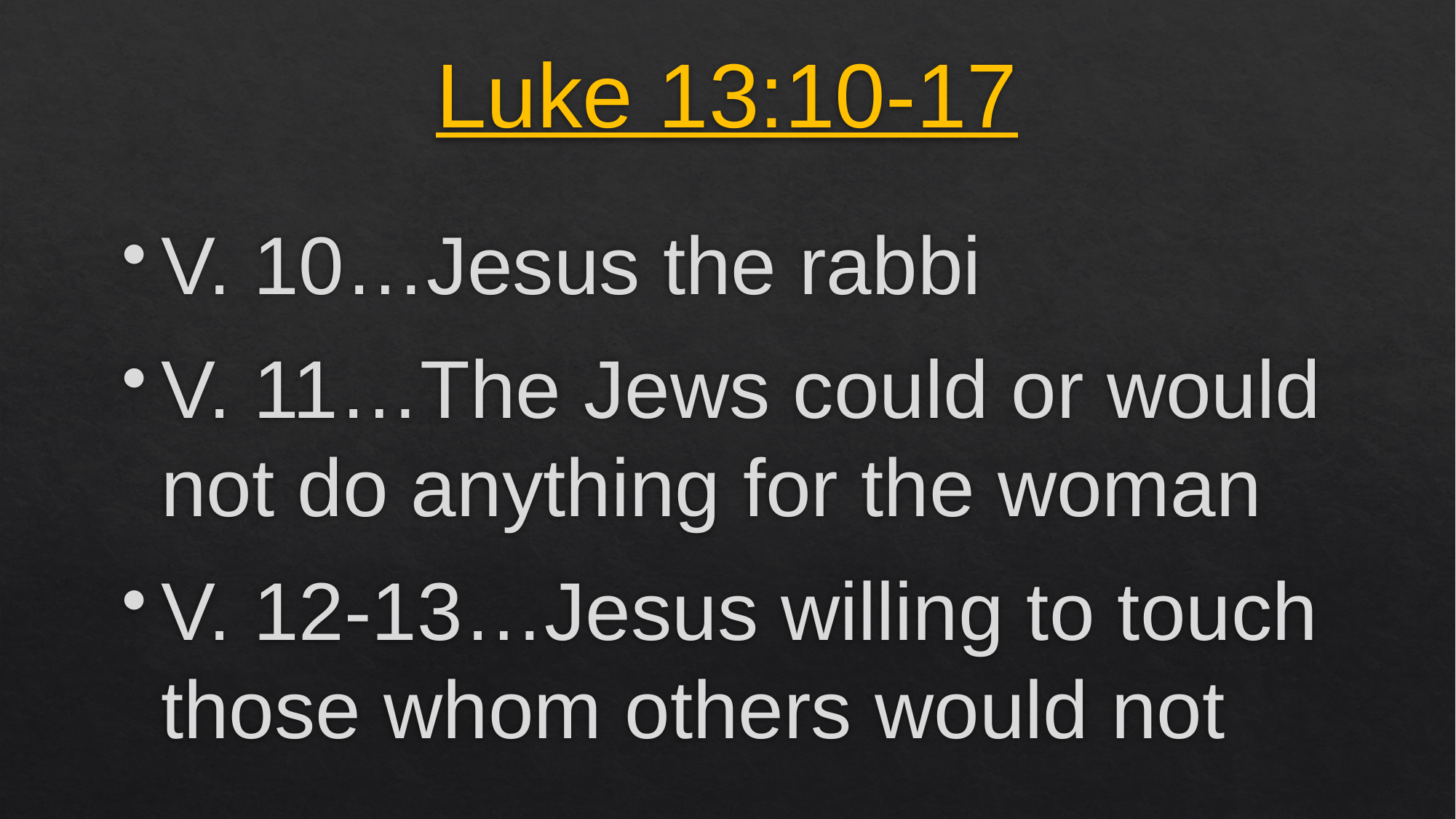

# Luke 13:10-17
V. 10…Jesus the rabbi
V. 11…The Jews could or would not do anything for the woman
V. 12-13…Jesus willing to touch those whom others would not